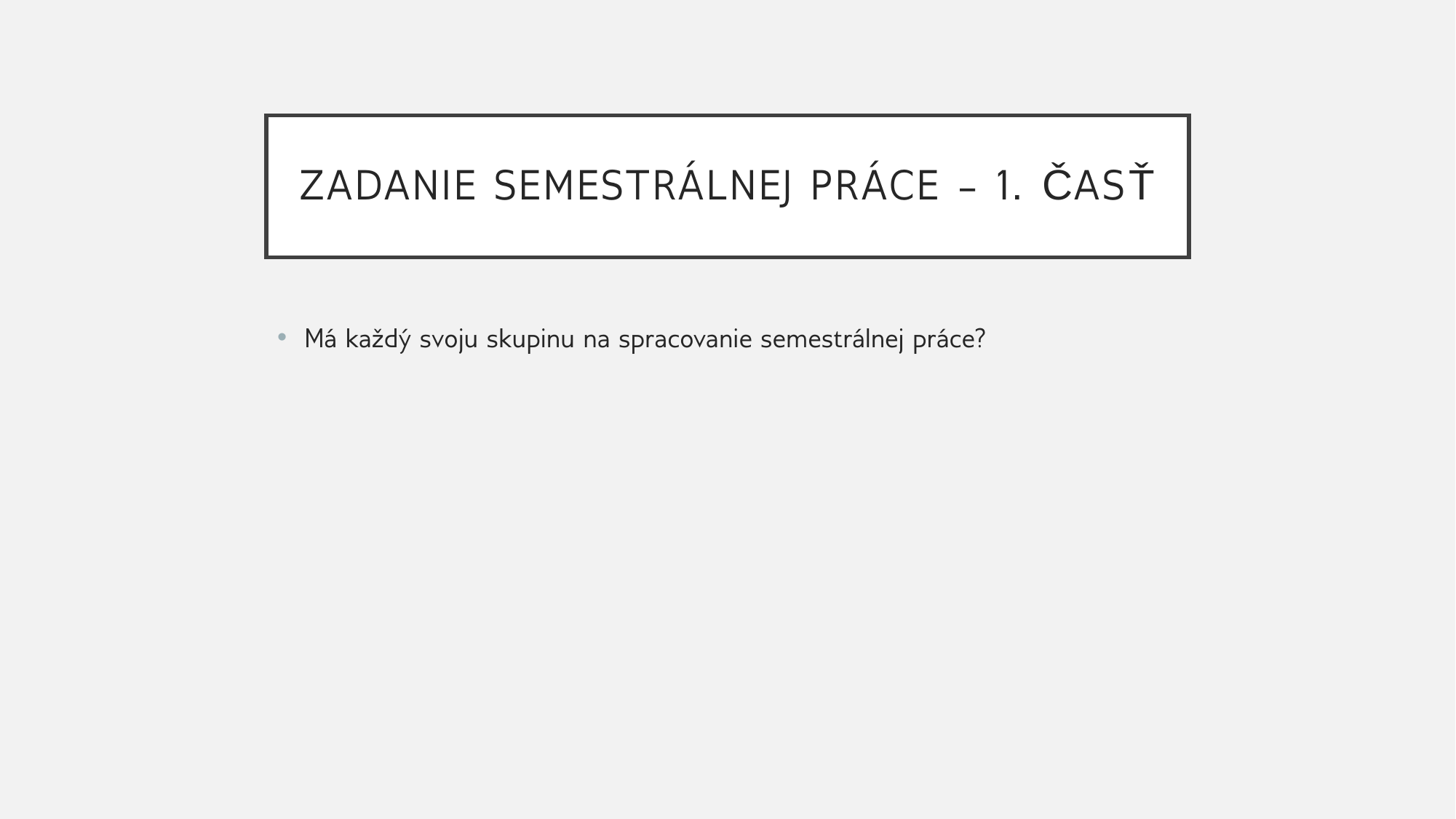

# ZADANIE SEMESTRÁLNEJ PRÁCE – 1. ČASŤ
Má každý svoju skupinu na spracovanie semestrálnej práce?